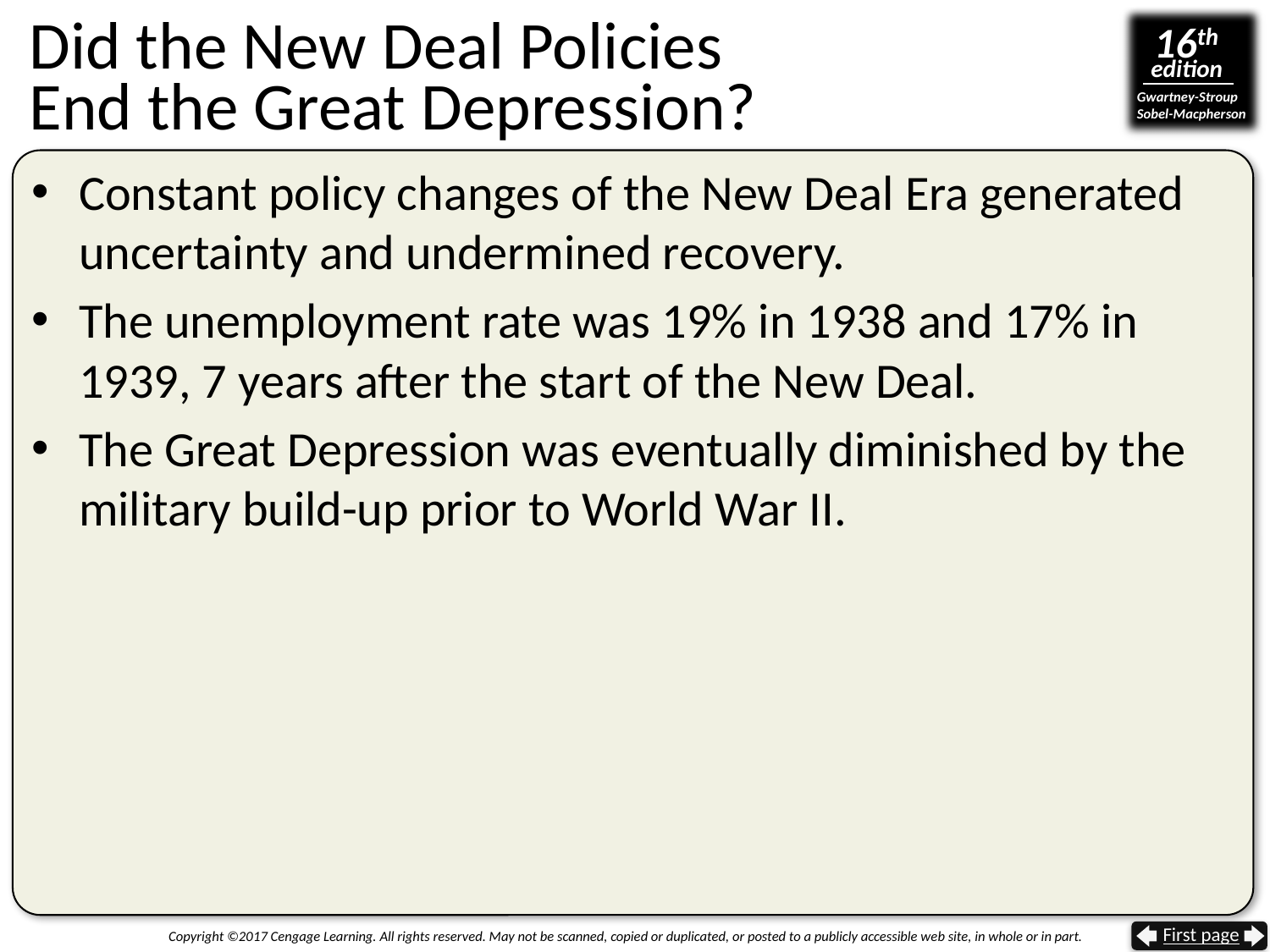

# Did the New Deal Policies End the Great Depression?
Constant policy changes of the New Deal Era generated uncertainty and undermined recovery.
The unemployment rate was 19% in 1938 and 17% in 1939, 7 years after the start of the New Deal.
The Great Depression was eventually diminished by the military build-up prior to World War II.